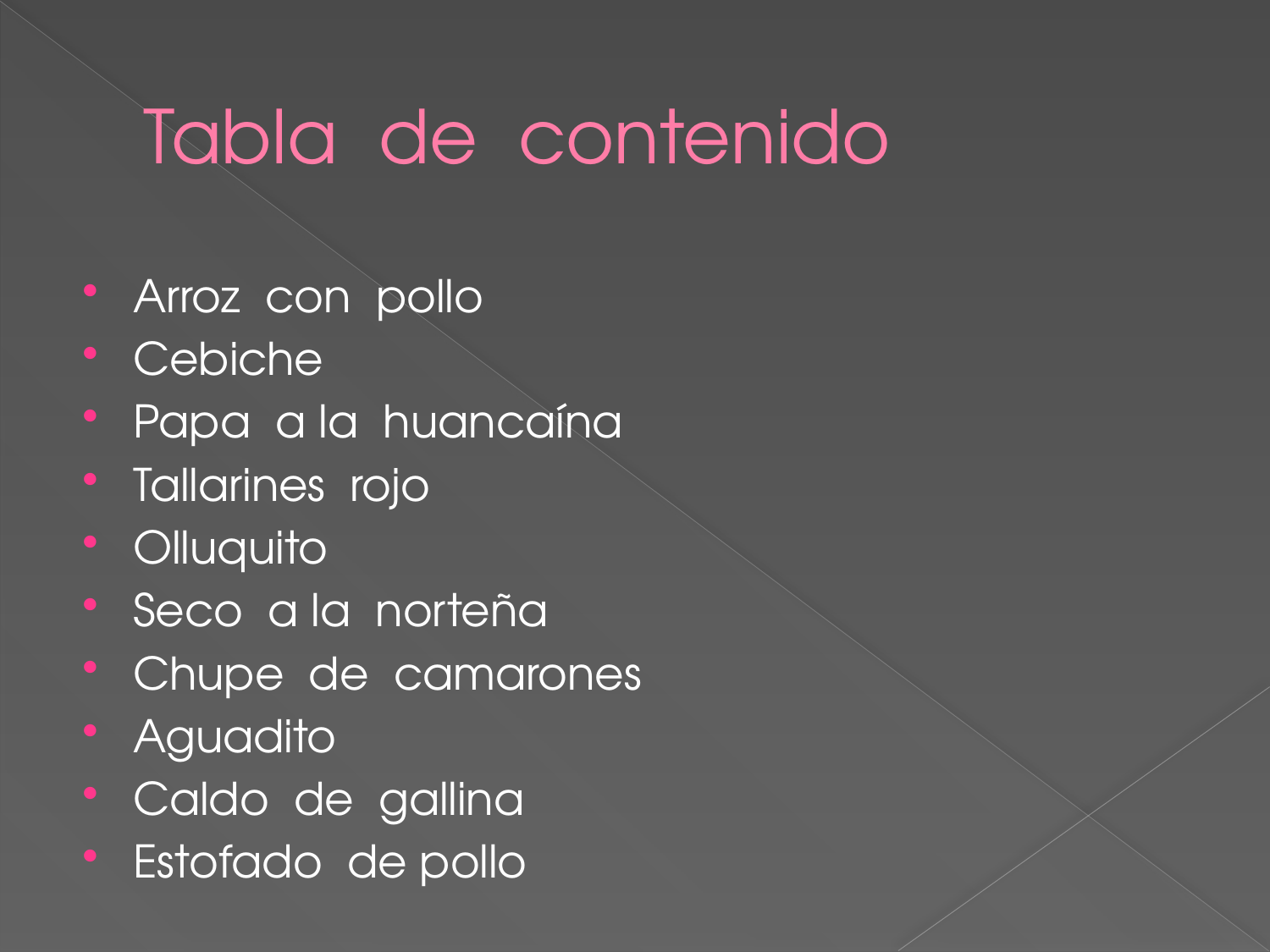

# Tabla  de  contenido
Arroz  con  pollo
Cebiche
Papa  a la  huancaína
Tallarines  rojo
Olluquito
Seco  a la  norteña
Chupe  de  camarones
Aguadito
Caldo  de  gallina
Estofado  de pollo